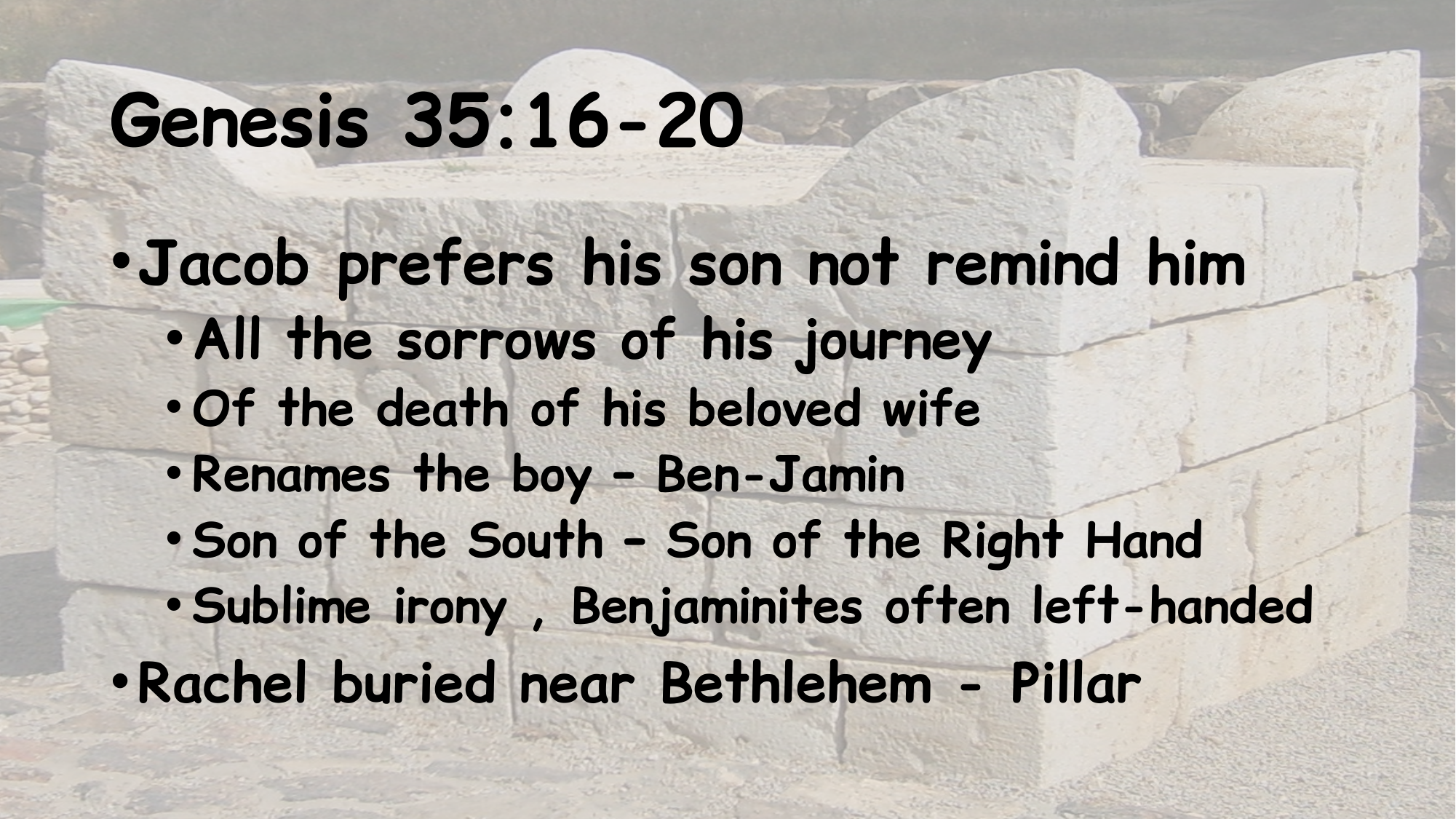

# Genesis 35:16-20
Jacob prefers his son not remind him
All the sorrows of his journey
Of the death of his beloved wife
Renames the boy – Ben-Jamin
Son of the South – Son of the Right Hand
Sublime irony , Benjaminites often left-handed
Rachel buried near Bethlehem - Pillar